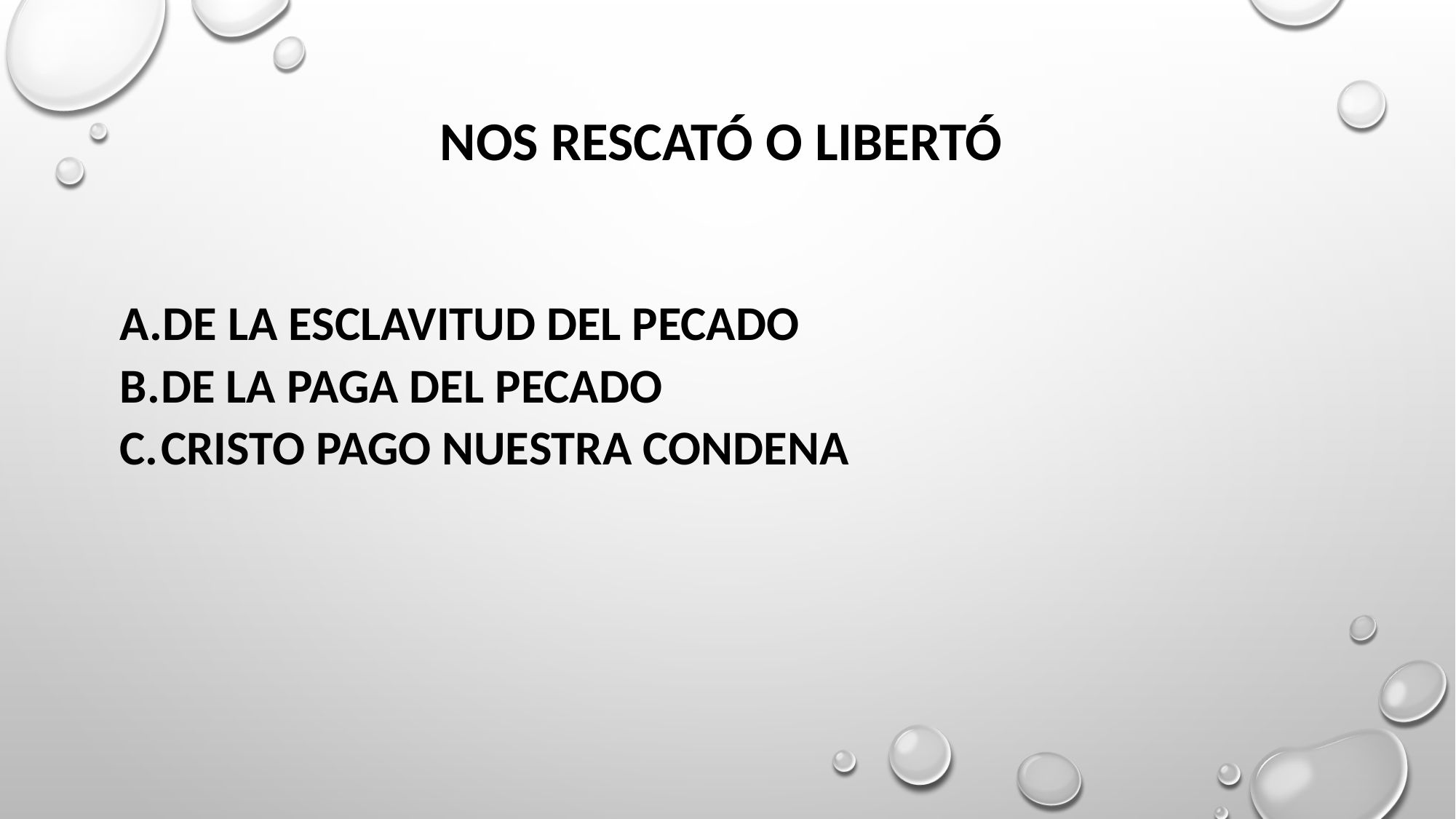

# Nos rescató o libertó
De la esclavitud del pecado
De la paga del pecado
Cristo pago nuestra condena